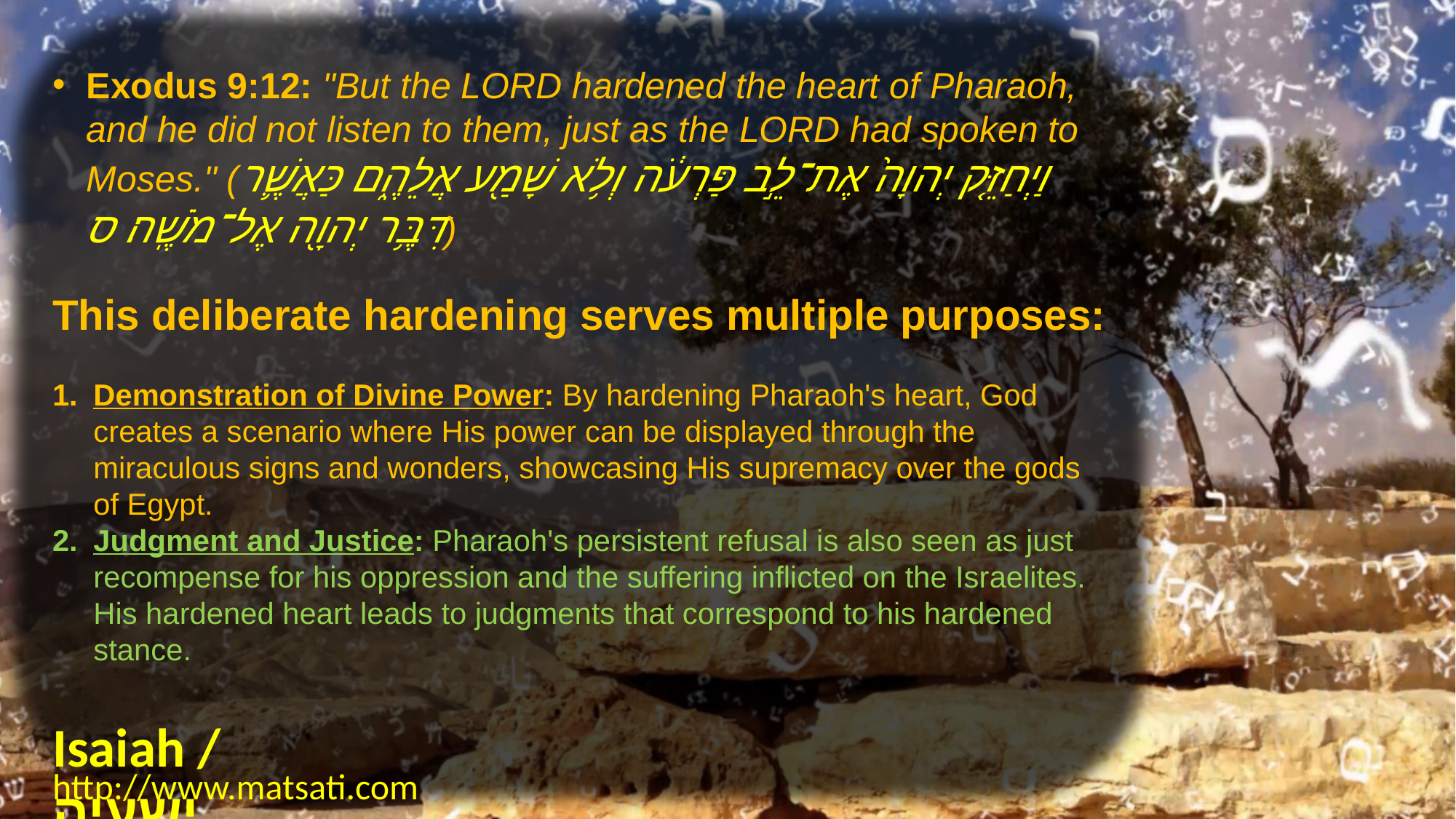

Exodus 9:12: "But the LORD hardened the heart of Pharaoh, and he did not listen to them, just as the LORD had spoken to Moses." (וַיְחַזֵּ֤ק יְהוָה֙ אֶת־לֵ֣ב פַּרְעֹ֔ה וְלֹ֥א שָׁמַ֖ע אֲלֵהֶ֑ם כַּאֲשֶׁ֛ר דִּבֶּ֥ר יְהוָ֖ה אֶל־מֹשֶֽׁה׃ ס)
This deliberate hardening serves multiple purposes:
Demonstration of Divine Power: By hardening Pharaoh's heart, God creates a scenario where His power can be displayed through the miraculous signs and wonders, showcasing His supremacy over the gods of Egypt.
Judgment and Justice: Pharaoh's persistent refusal is also seen as just recompense for his oppression and the suffering inflicted on the Israelites. His hardened heart leads to judgments that correspond to his hardened stance.
Isaiah / ישעיה
http://www.matsati.com